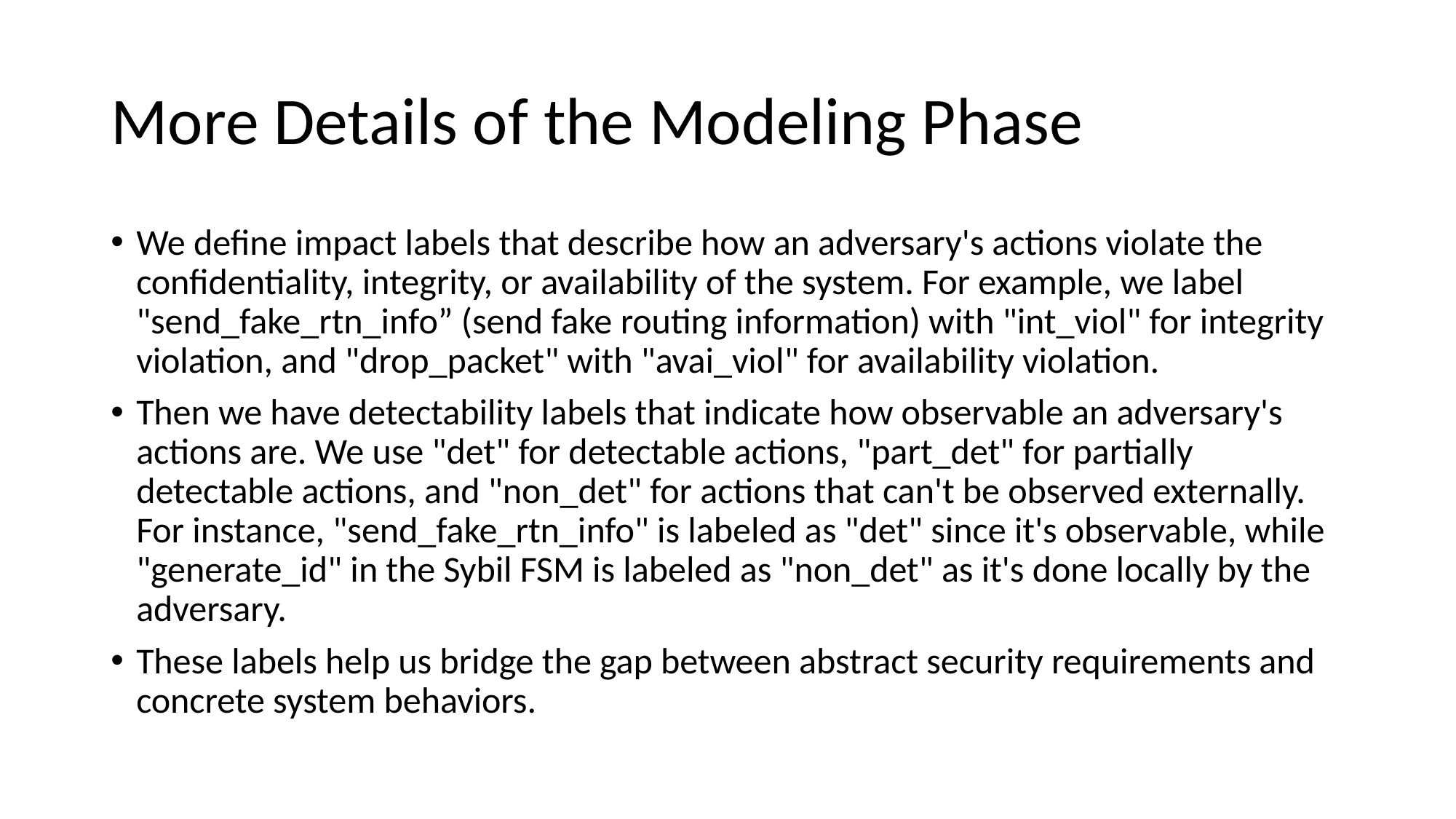

# More Details of the Modeling Phase
We define impact labels that describe how an adversary's actions violate the confidentiality, integrity, or availability of the system. For example, we label "send_fake_rtn_info” (send fake routing information) with "int_viol" for integrity violation, and "drop_packet" with "avai_viol" for availability violation.
Then we have detectability labels that indicate how observable an adversary's actions are. We use "det" for detectable actions, "part_det" for partially detectable actions, and "non_det" for actions that can't be observed externally. For instance, "send_fake_rtn_info" is labeled as "det" since it's observable, while "generate_id" in the Sybil FSM is labeled as "non_det" as it's done locally by the adversary.
These labels help us bridge the gap between abstract security requirements and concrete system behaviors.